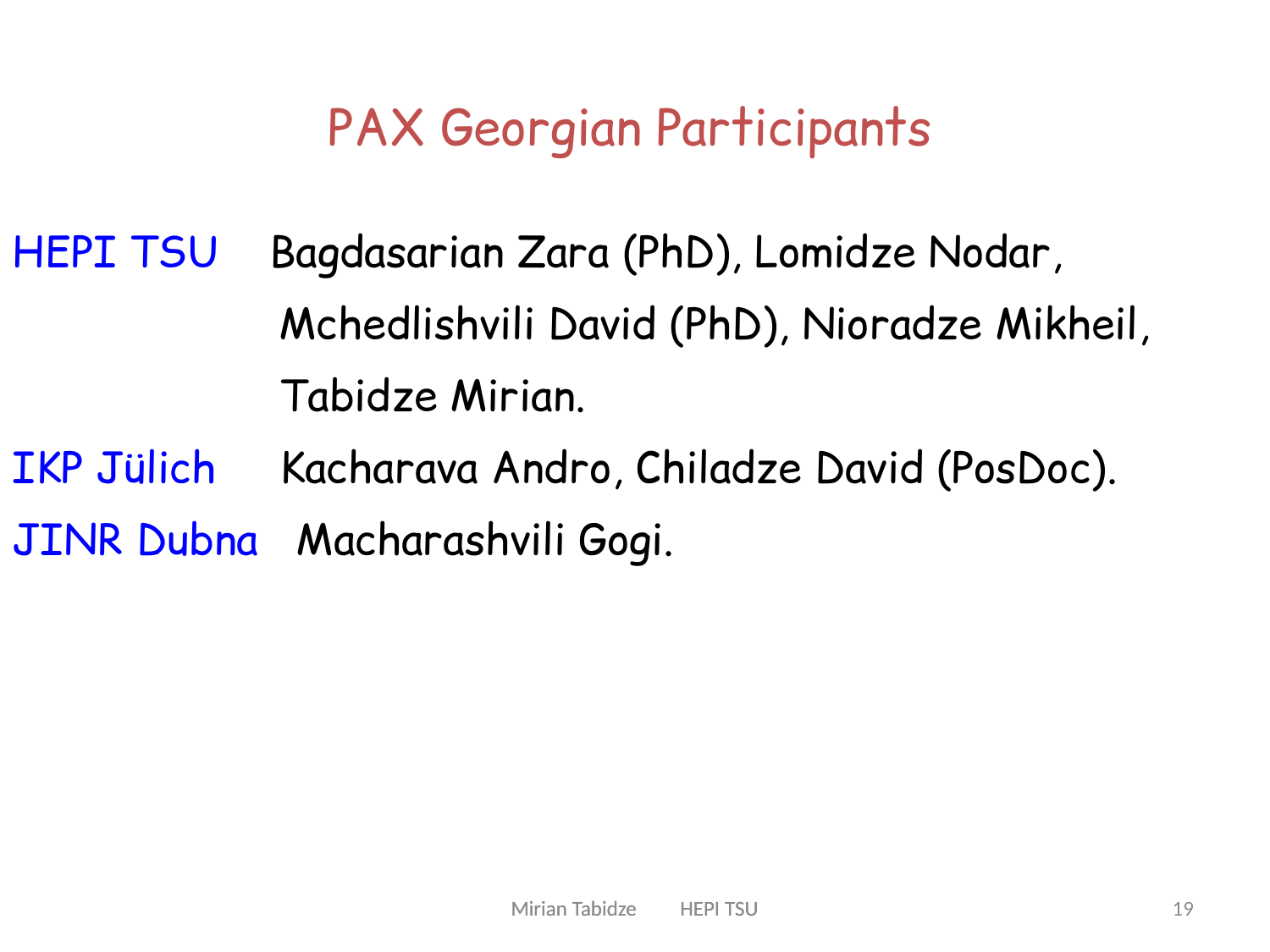

PAX Georgian Participants

HEPI TSU    Bagdasarian Zara (PhD), Lomidze Nodar,
                     Mchedlishvili David (PhD), Nioradze Mikheil,
                     Tabidze Mirian.
IKP Jülich     Kacharava Andro, Chiladze David (PosDoc).
JINR Dubna   Macharashvili Gogi.

Mirian Tabidze         HEPI TSU
Mirian Tabidze         HEPI TSU
19